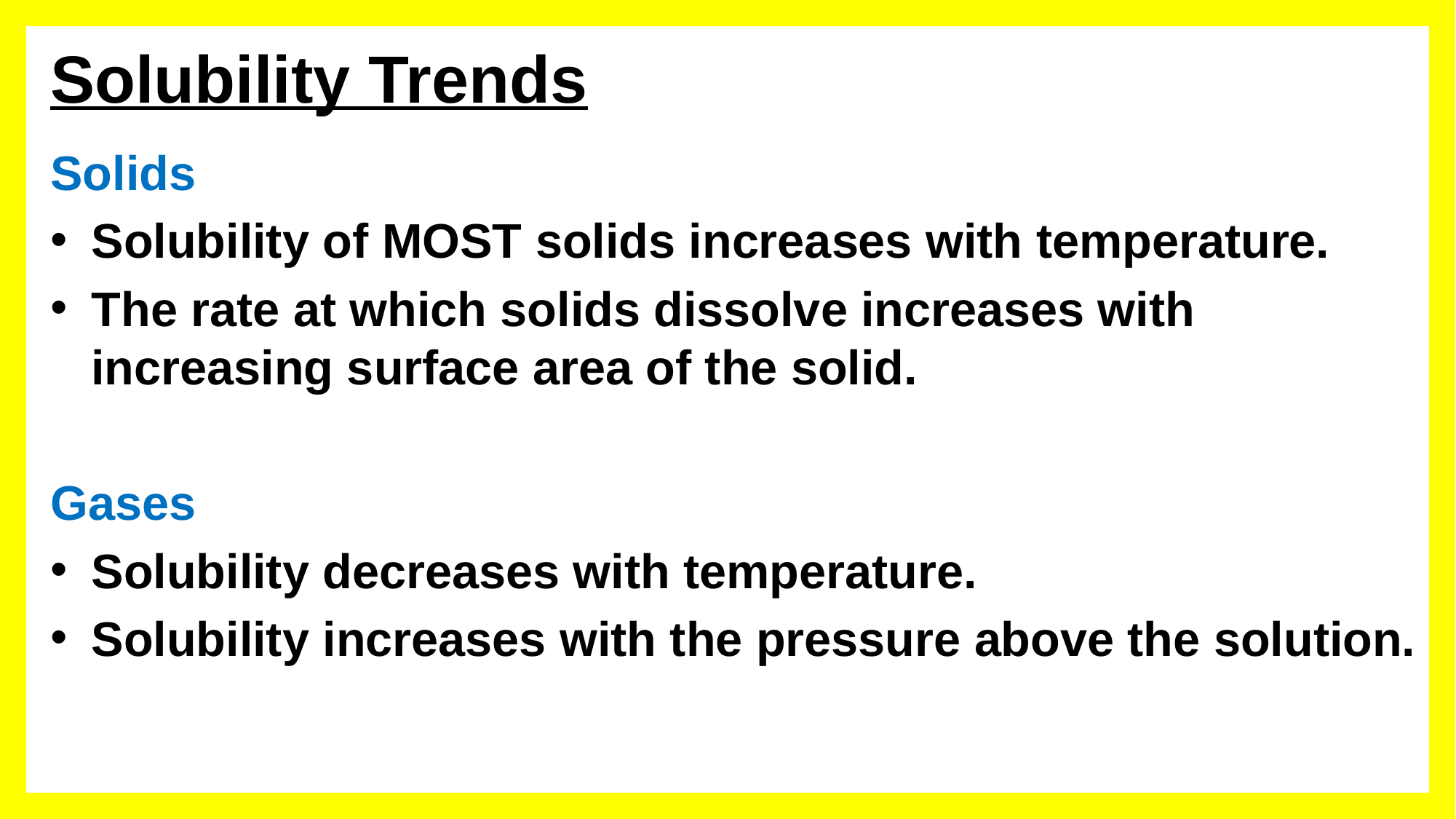

Solubility Trends
Solids
Solubility of MOST solids increases with temperature.
The rate at which solids dissolve increases with increasing surface area of the solid.

Gases
Solubility decreases with temperature.
Solubility increases with the pressure above the solution.